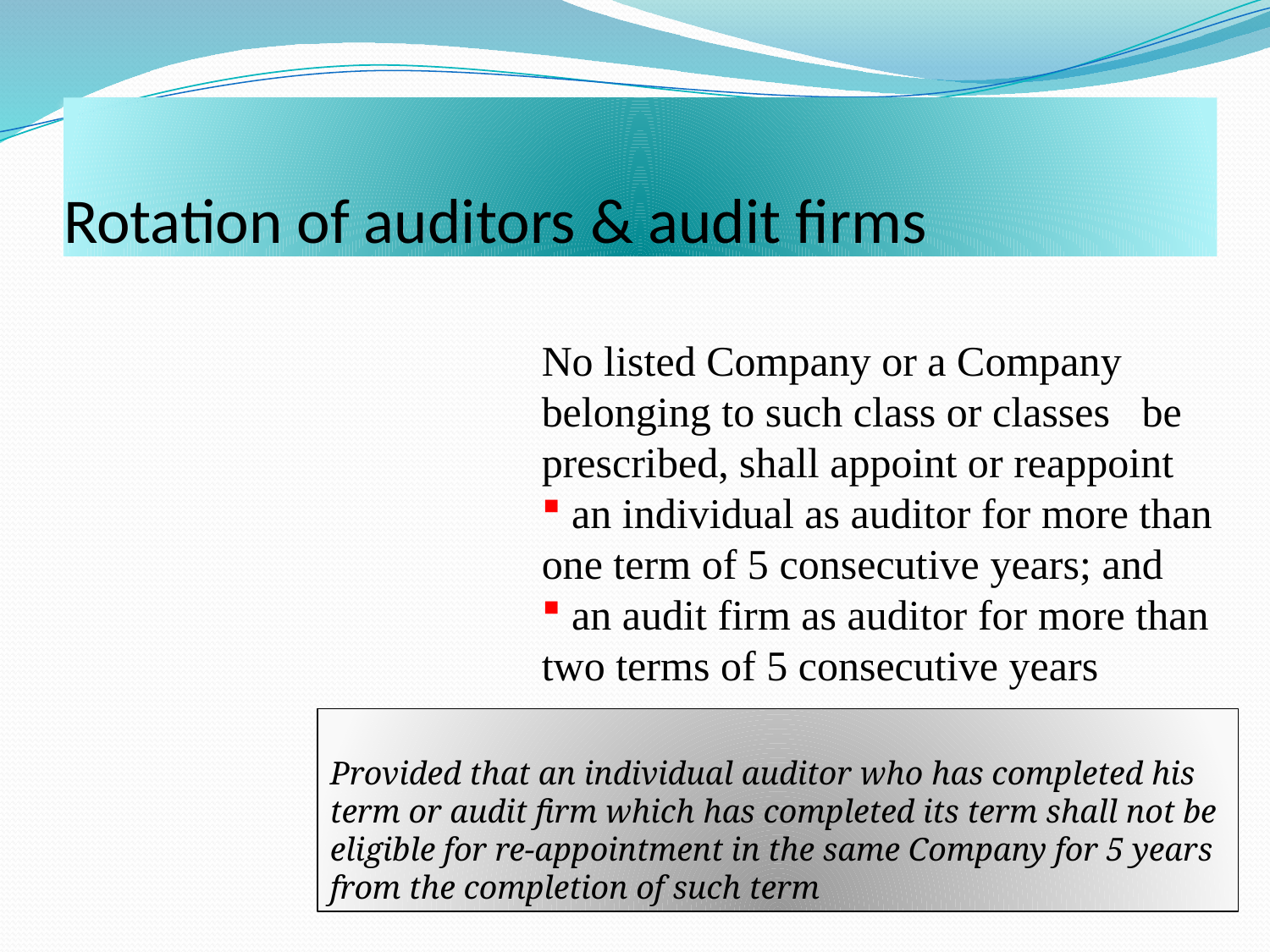

# Rotation of auditors & audit firms
No listed Company or a Company belonging to such class or classes   be prescribed, shall appoint or reappoint
 an individual as auditor for more than one term of 5 consecutive years; and
 an audit firm as auditor for more than two terms of 5 consecutive years

Provided that an individual auditor who has completed his term or audit firm which has completed its term shall not be eligible for re-appointment in the same Company for 5 years from the completion of such term